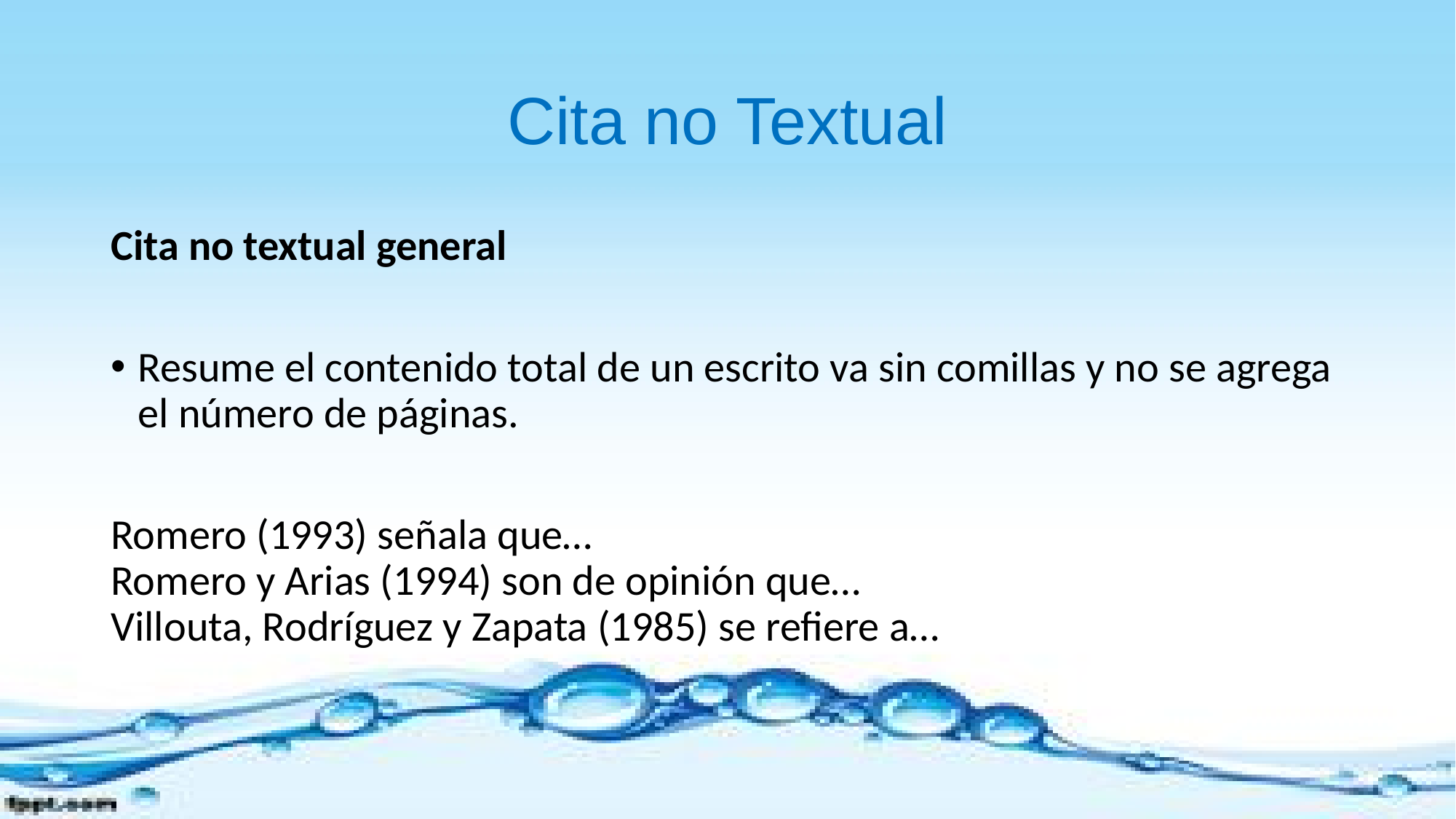

# Cita no Textual
Cita no textual general

Resume el contenido total de un escrito va sin comillas y no se agrega el número de páginas.

Romero (1993) señala que…
Romero y Arias (1994) son de opinión que…
Villouta, Rodríguez y Zapata (1985) se refiere a…